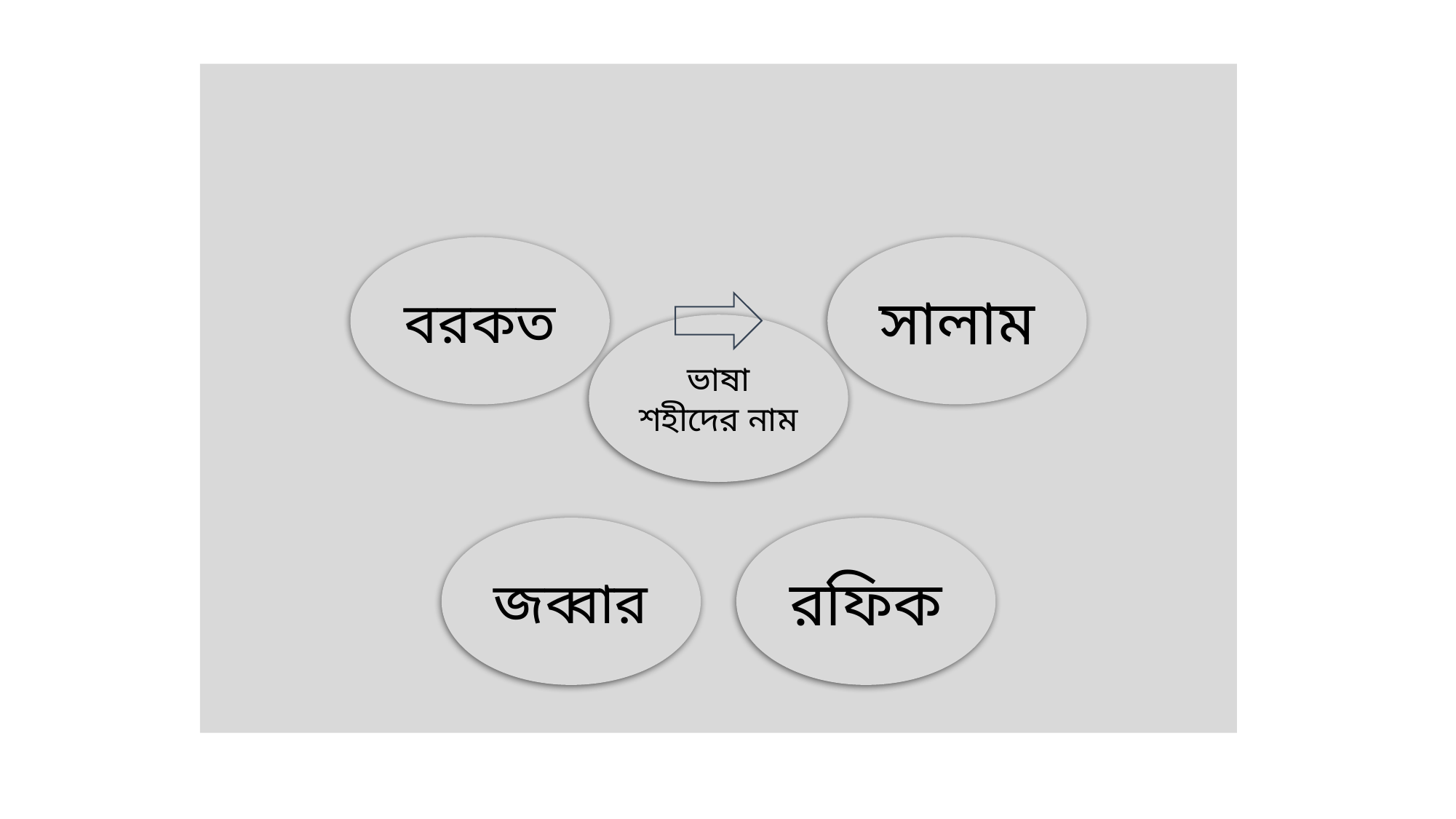

ভাষা শহীদের নাম
সালাম
রফিক
জব্বার
বরকত